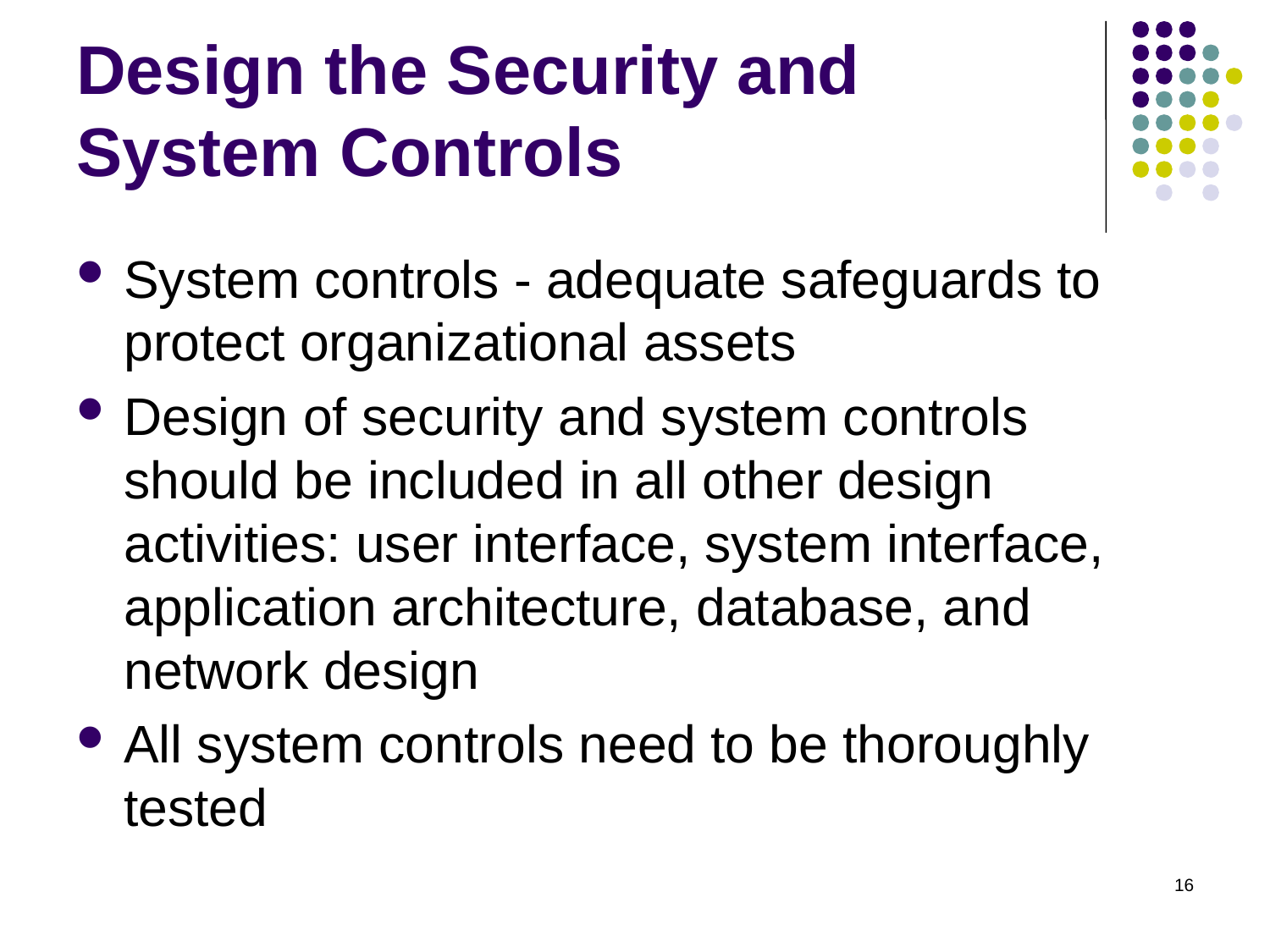

# Design the Security and System Controls
System controls - adequate safeguards to protect organizational assets
Design of security and system controls should be included in all other design activities: user interface, system interface, application architecture, database, and network design
All system controls need to be thoroughly tested

16